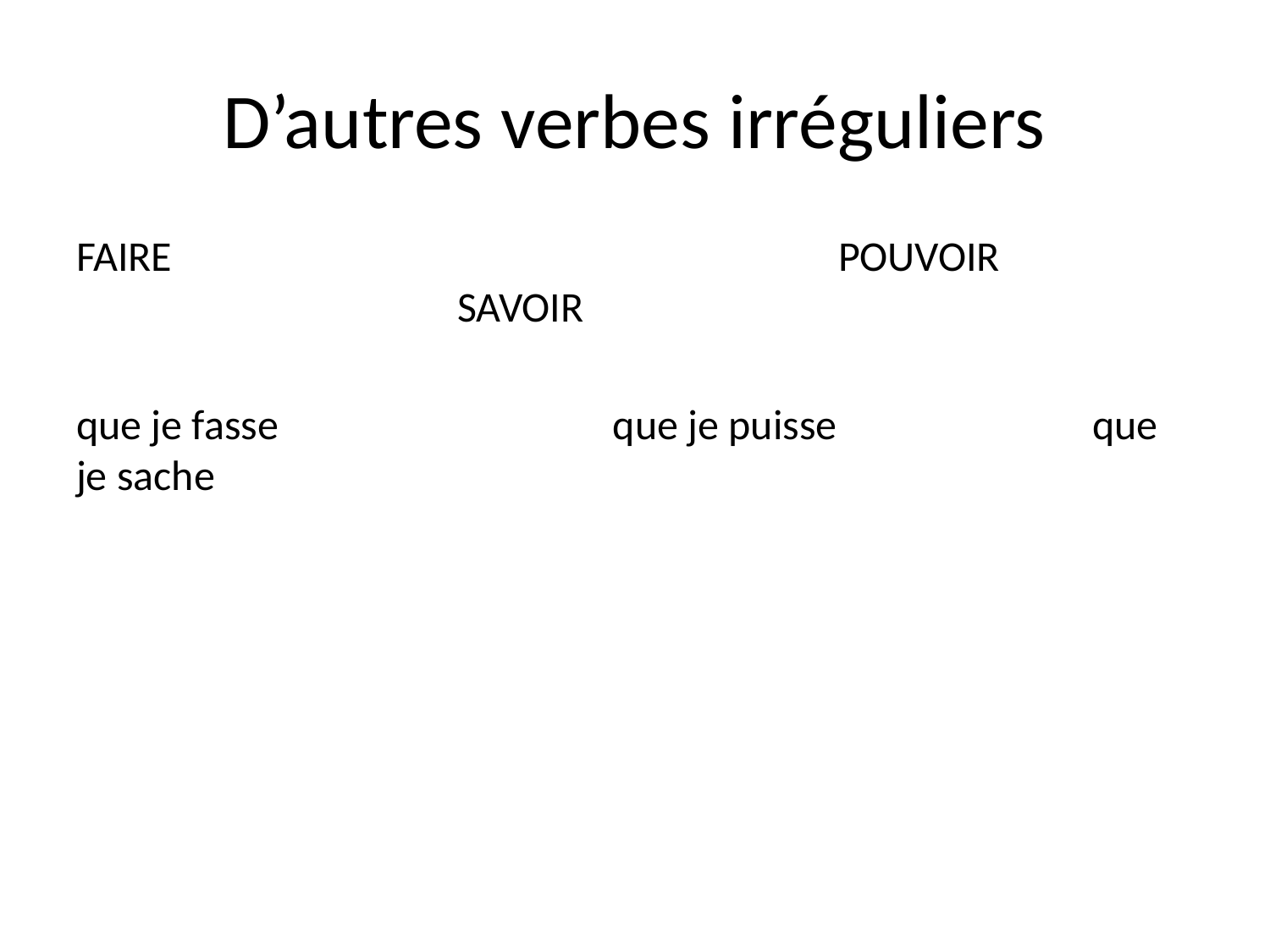

# D’autres verbes irréguliers
FAIRE				   		POUVOIR				SAVOIR

que je fasse           		   que je puisse			que je sache